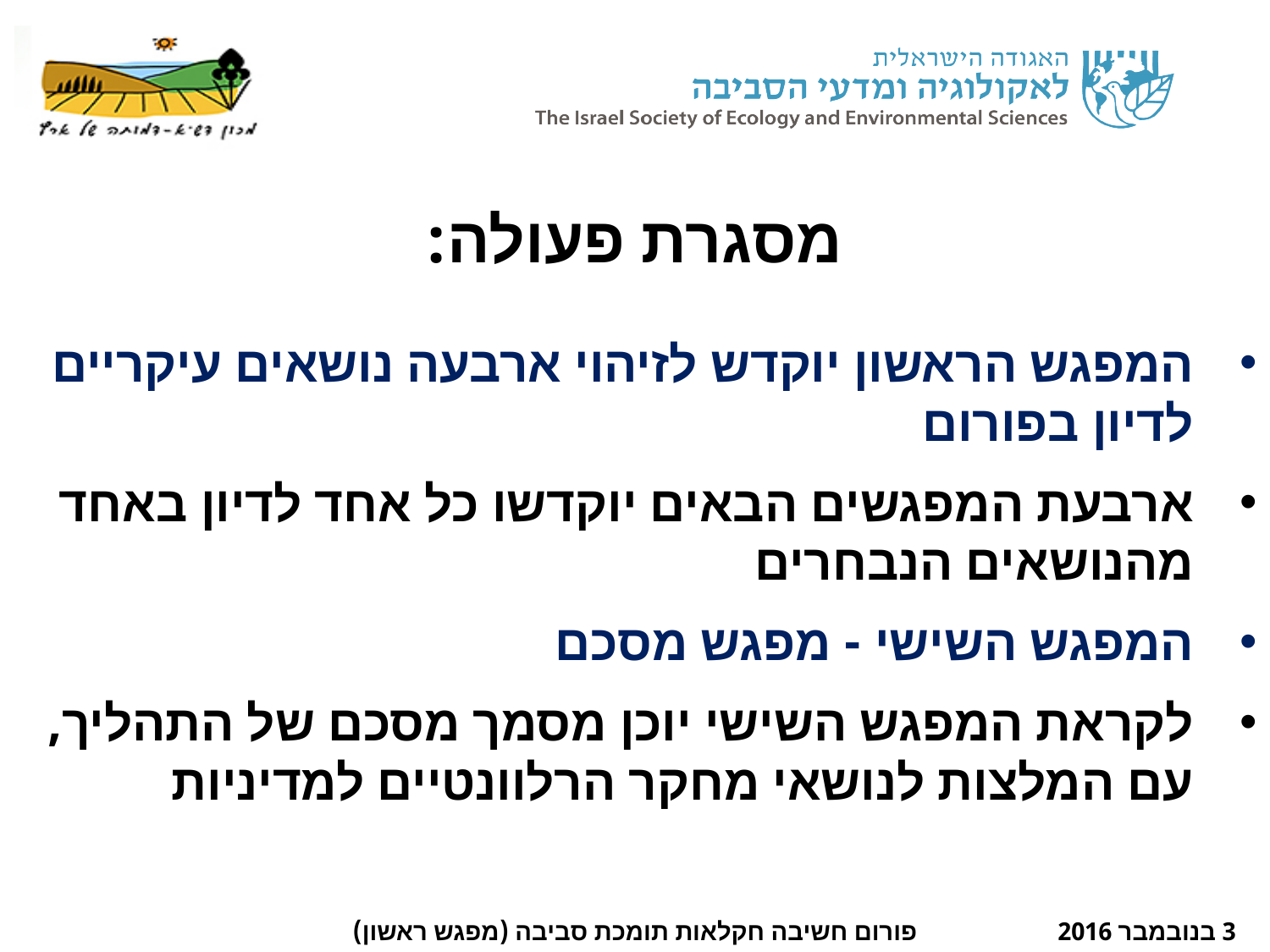

מסגרת פעולה:
המפגש הראשון יוקדש לזיהוי ארבעה נושאים עיקריים לדיון בפורום
ארבעת המפגשים הבאים יוקדשו כל אחד לדיון באחד מהנושאים הנבחרים
המפגש השישי - מפגש מסכם
לקראת המפגש השישי יוכן מסמך מסכם של התהליך, עם המלצות לנושאי מחקר הרלוונטיים למדיניות